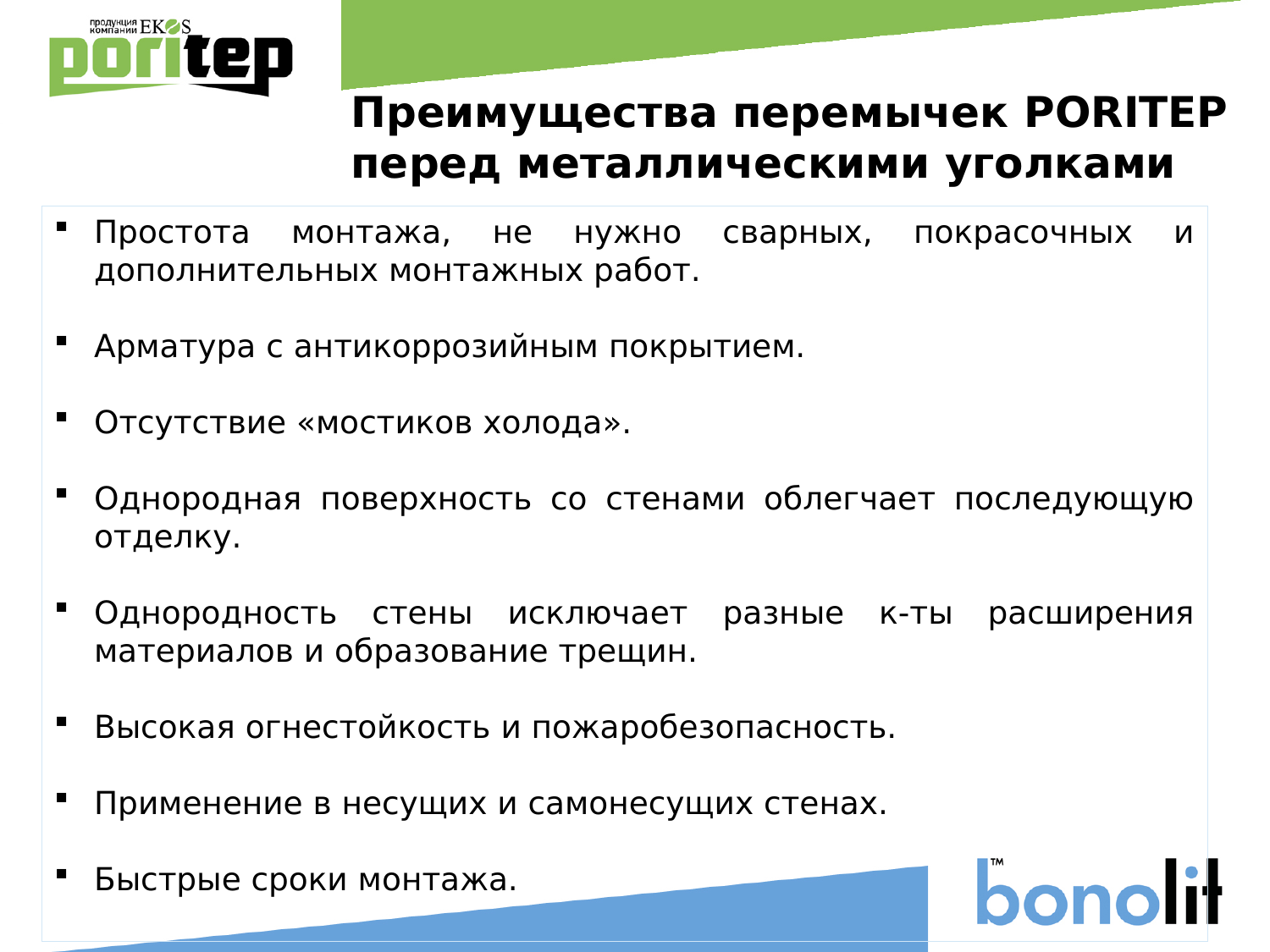

Преимущества перемычек PORITEP
перед металлическими уголками
Простота монтажа, не нужно сварных, покрасочных и дополнительных монтажных работ.

Арматура с антикоррозийным покрытием.

Отсутствие «мостиков холода».

Однородная поверхность со стенами облегчает последующую отделку.

Однородность стены исключает разные к-ты расширения материалов и образование трещин.

Высокая огнестойкость и пожаробезопасность.

Применение в несущих и самонесущих стенах.

Быстрые сроки монтажа.